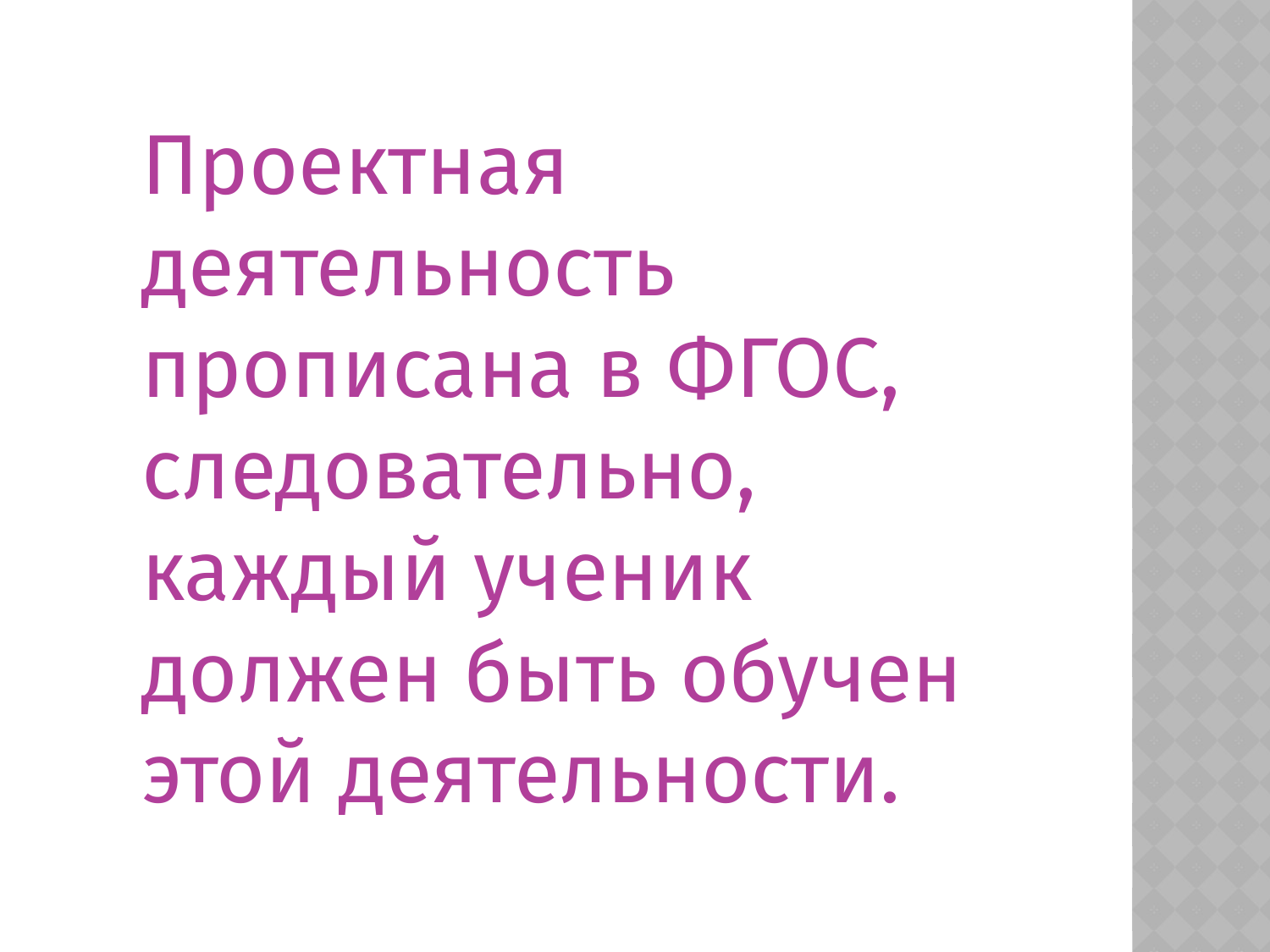

Проектная деятельность прописана в ФГОС, следовательно, каждый ученик должен быть обучен этой деятельности.